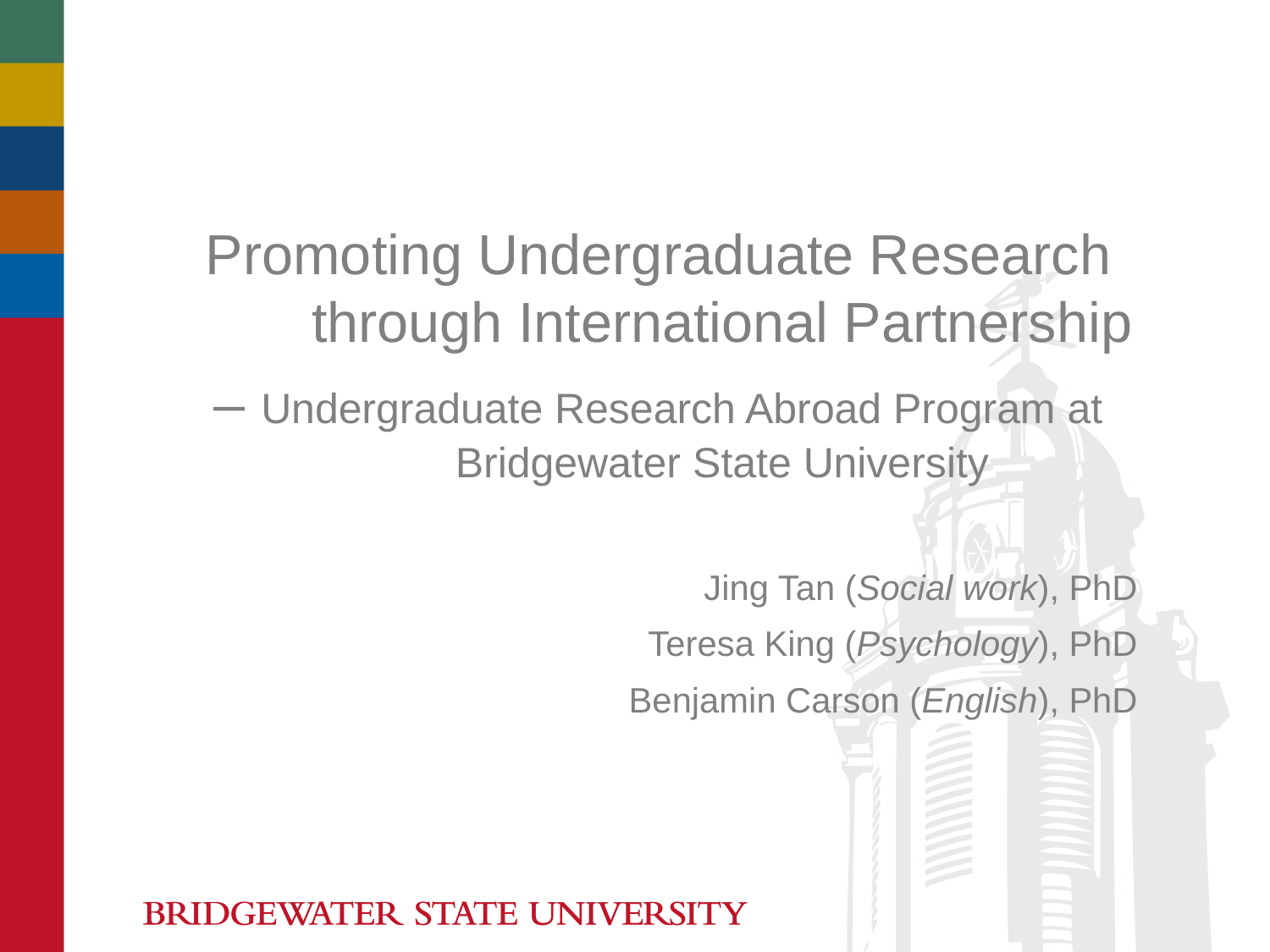

# Promoting Undergraduate Research through International Partnership
– Undergraduate Research Abroad Program at Bridgewater State University

Jing Tan (Social work), PhD
Teresa King (Psychology), PhD
Benjamin Carson (English), PhD